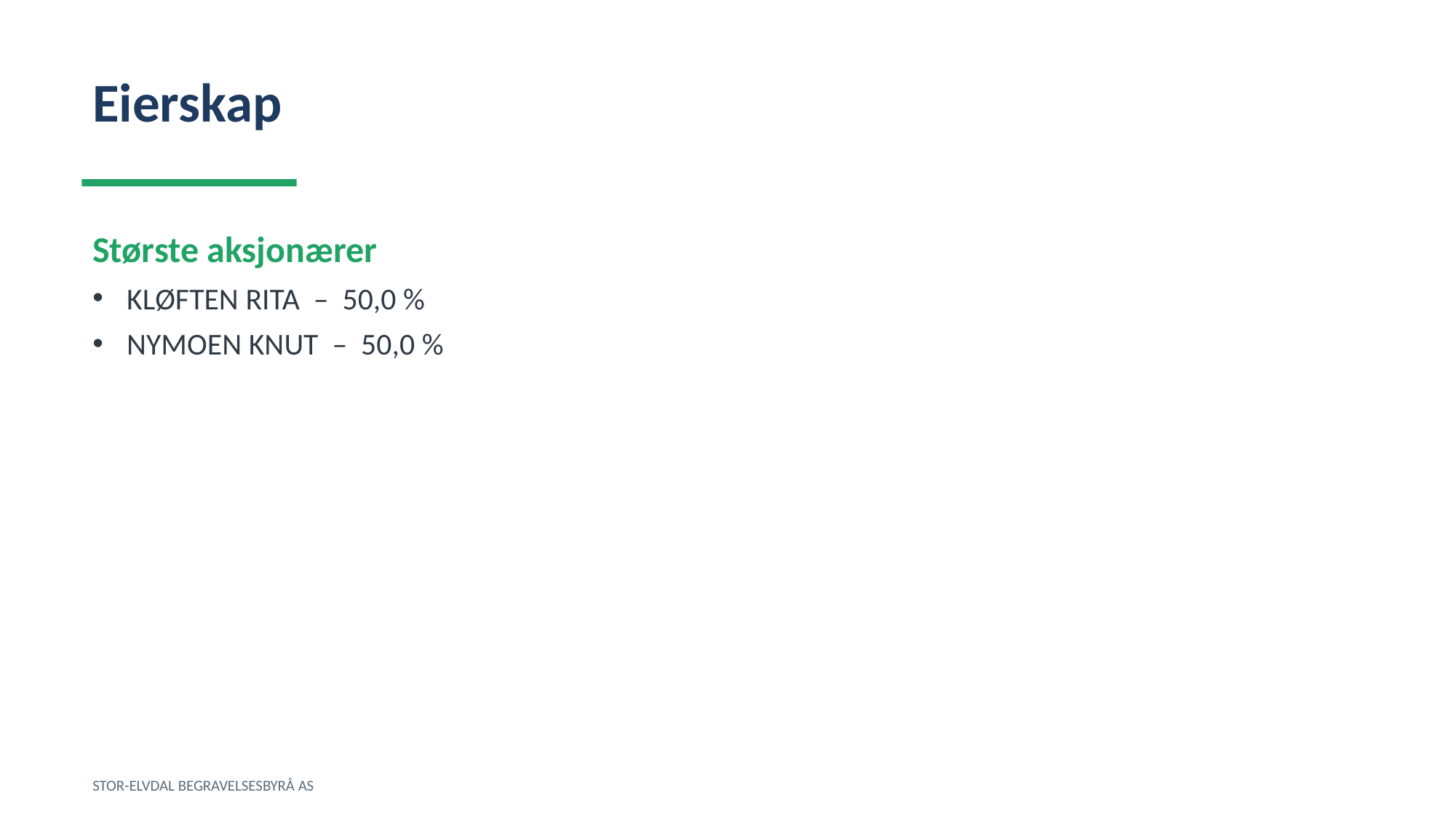

Eierskap

Største aksjonærer
KLØFTEN RITA  –  50,0 %
NYMOEN KNUT  –  50,0 %
STOR-ELVDAL BEGRAVELSESBYRÅ AS